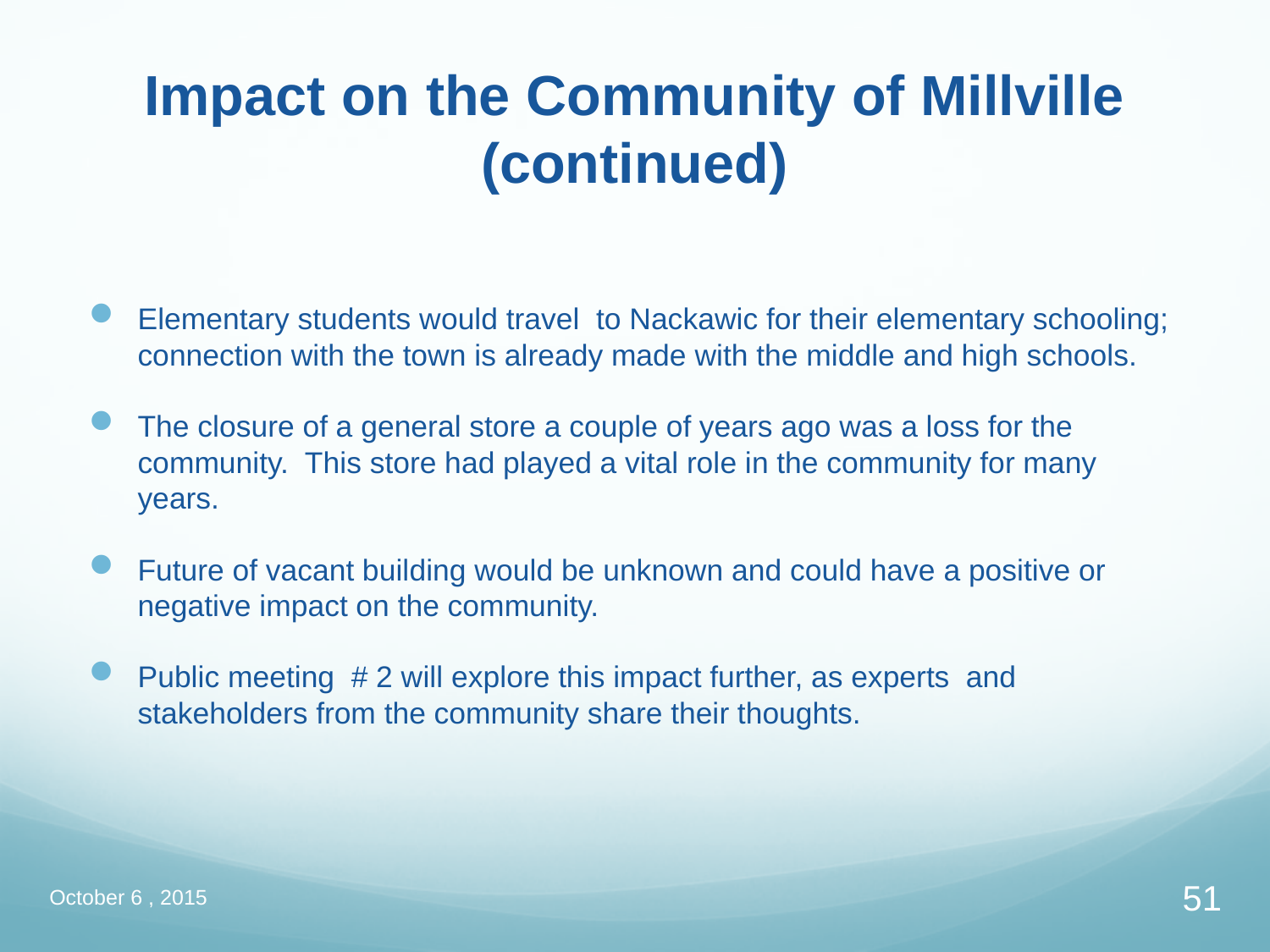

# Impact on the Community of Millville (continued)

Elementary students would travel  to Nackawic for their elementary schooling; connection with the town is already made with the middle and high schools.
The closure of a general store a couple of years ago was a loss for the community.  This store had played a vital role in the community for many years.
Future of vacant building would be unknown and could have a positive or negative impact on the community.
Public meeting  # 2 will explore this impact further, as experts  and stakeholders from the community share their thoughts.

October 6 , 2015
51